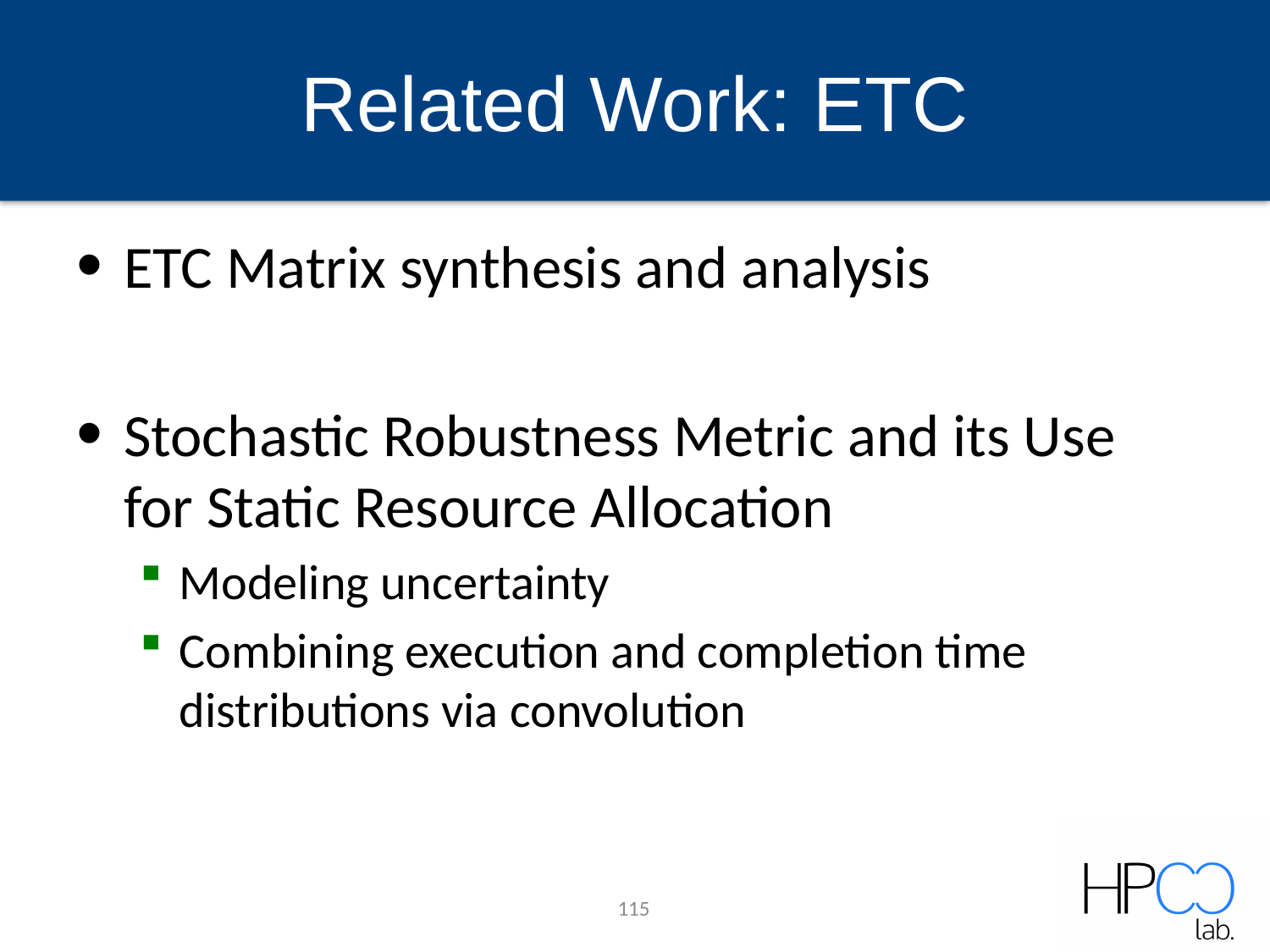

# Related Work: ETC
ETC Matrix synthesis and analysis

Stochastic Robustness Metric and its Use for Static Resource Allocation
Modeling uncertainty
Combining execution and completion time distributions via convolution

115